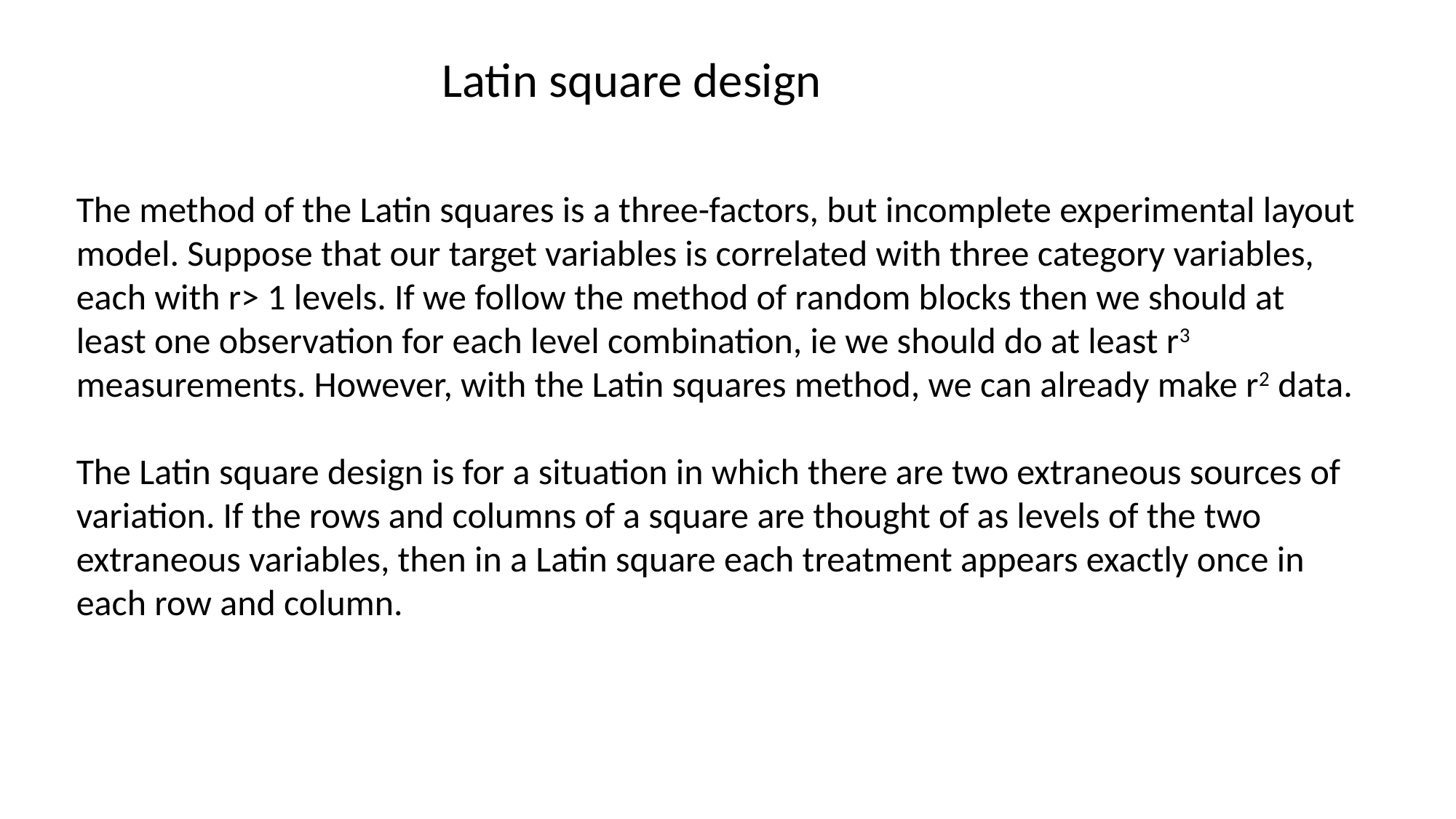

Latin square design
The method of the Latin squares is a three-factors, but incomplete experimental layout model. Suppose that our target variables is correlated with three category variables, each with r> 1 levels. If we follow the method of random blocks then we should at least one observation for each level combination, ie we should do at least r3 measurements. However, with the Latin squares method, we can already make r2 data.

The Latin square design is for a situation in which there are two extraneous sources of variation. If the rows and columns of a square are thought of as levels of the two extraneous variables, then in a Latin square each treatment appears exactly once in each row and column.